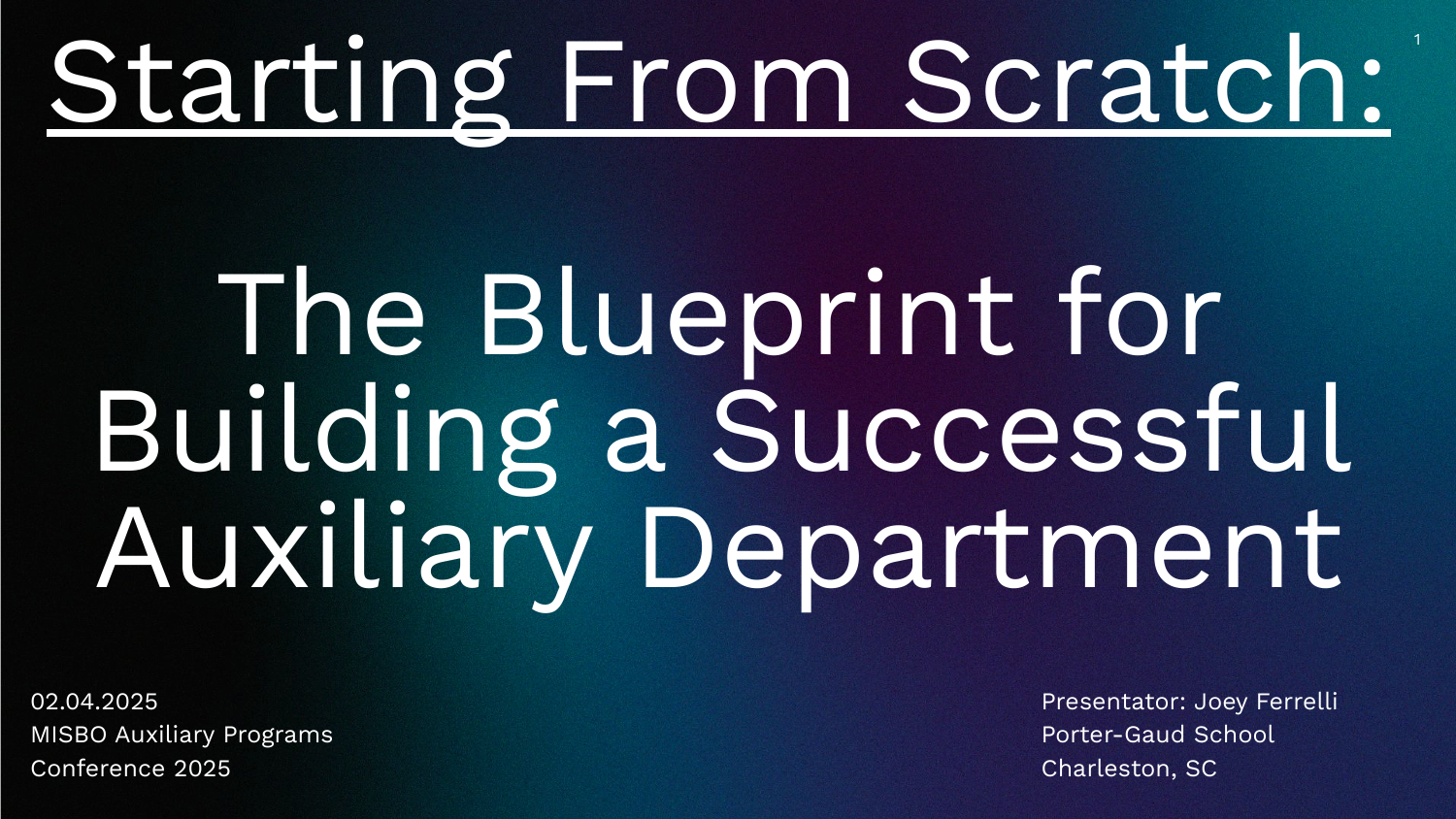

# Starting From Scratch:

The Blueprint for Building a Successful Auxiliary Department
1
02.04.2025
MISBO Auxiliary Programs Conference 2025

Presentator: Joey Ferrelli
Porter-Gaud School
Charleston, SC